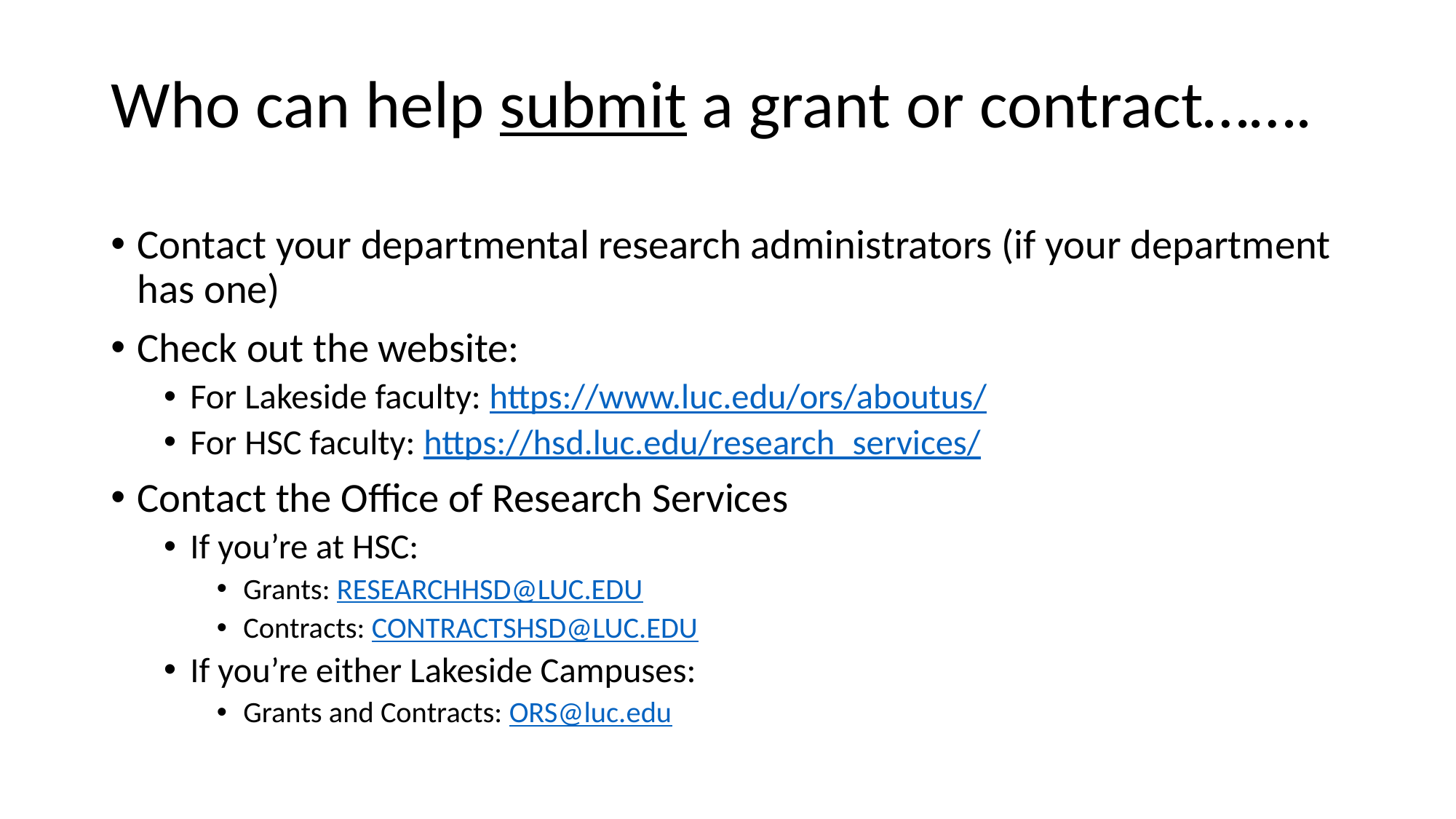

# Who can help submit a grant or contract…….
Contact your departmental research administrators (if your department has one)
Check out the website:
For Lakeside faculty: https://www.luc.edu/ors/aboutus/
For HSC faculty: https://hsd.luc.edu/research_services/
Contact the Office of Research Services
If you’re at HSC:
Grants: RESEARCHHSD@LUC.EDU
Contracts: CONTRACTSHSD@LUC.EDU
If you’re either Lakeside Campuses:
Grants and Contracts: ORS@luc.edu